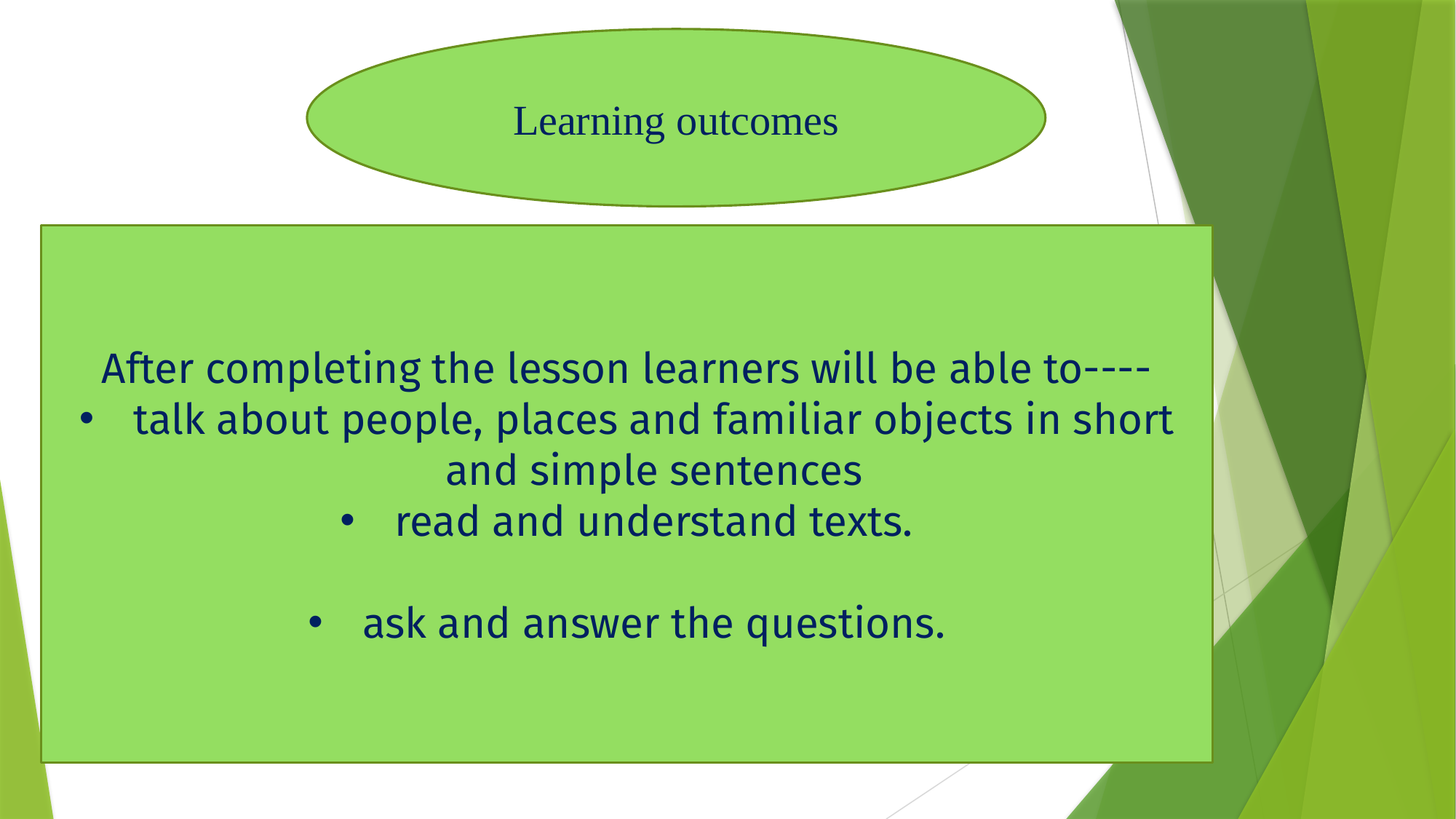

Learning outcomes
After completing the lesson learners will be able to----
talk about people, places and familiar objects in short and simple sentences
read and understand texts.

ask and answer the questions.